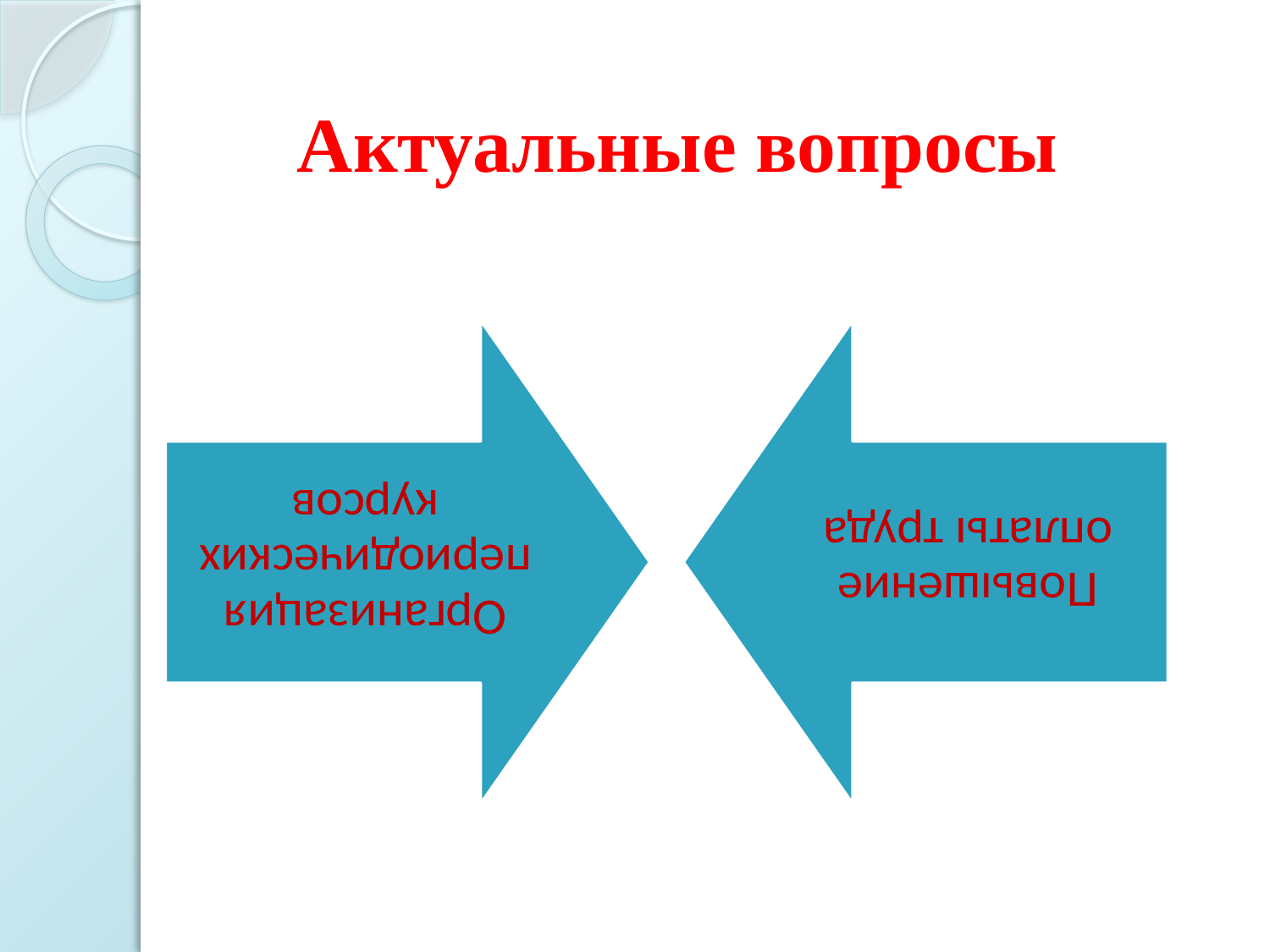

# Актуальные вопросы
Организация периодических курсов
Повышение оплаты труда